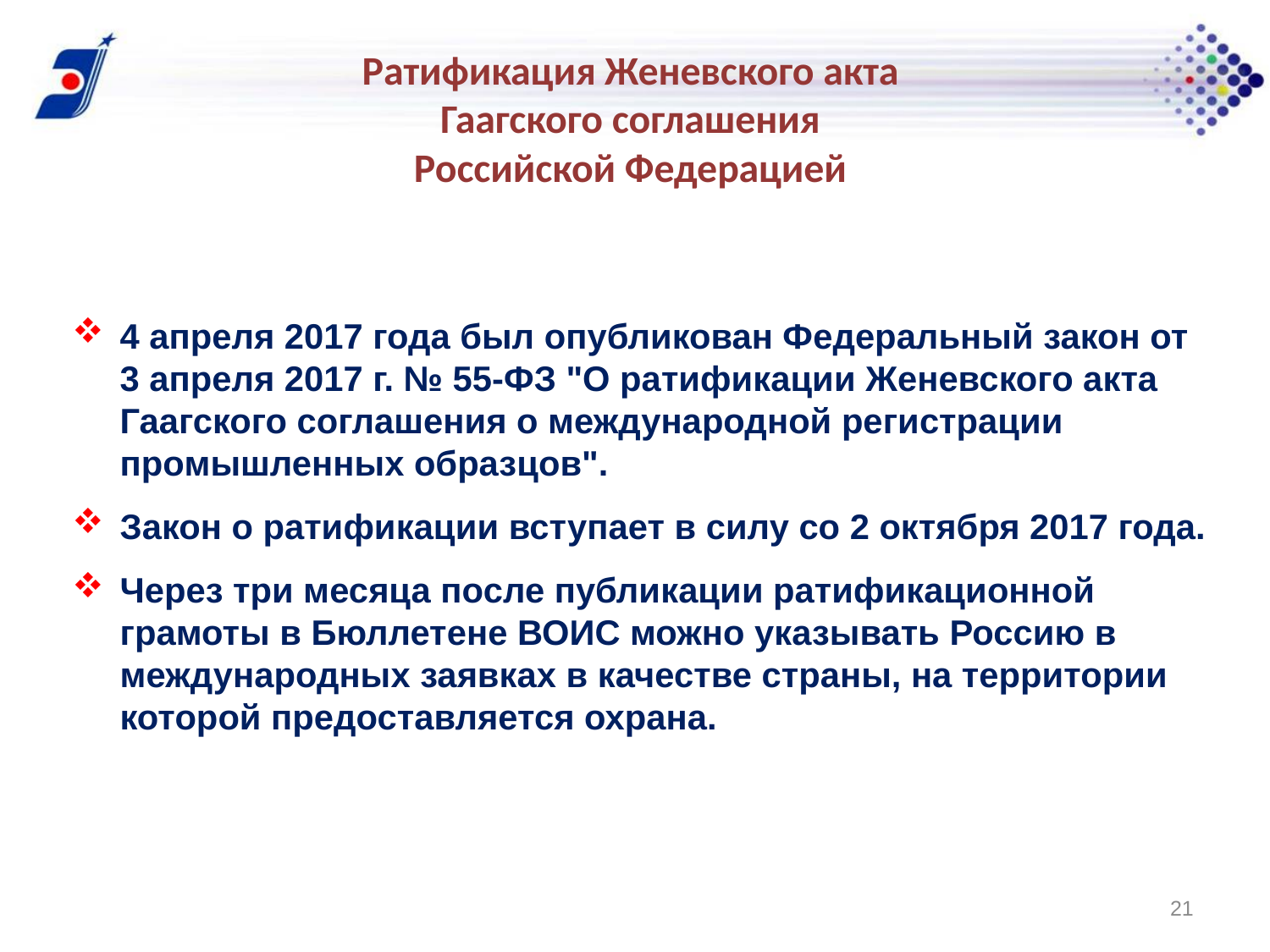

# Ратификация Женевского акта Гаагского соглашения Российской Федерацией
4 апреля 2017 года был опубликован Федеральный закон от 3 апреля 2017 г. № 55-ФЗ "О ратификации Женевского акта Гаагского соглашения о международной регистрации промышленных образцов".
Закон о ратификации вступает в силу со 2 октября 2017 года.
Через три месяца после публикации ратификационной грамоты в Бюллетене ВОИС можно указывать Россию в международных заявках в качестве страны, на территории которой предоставляется охрана.

21